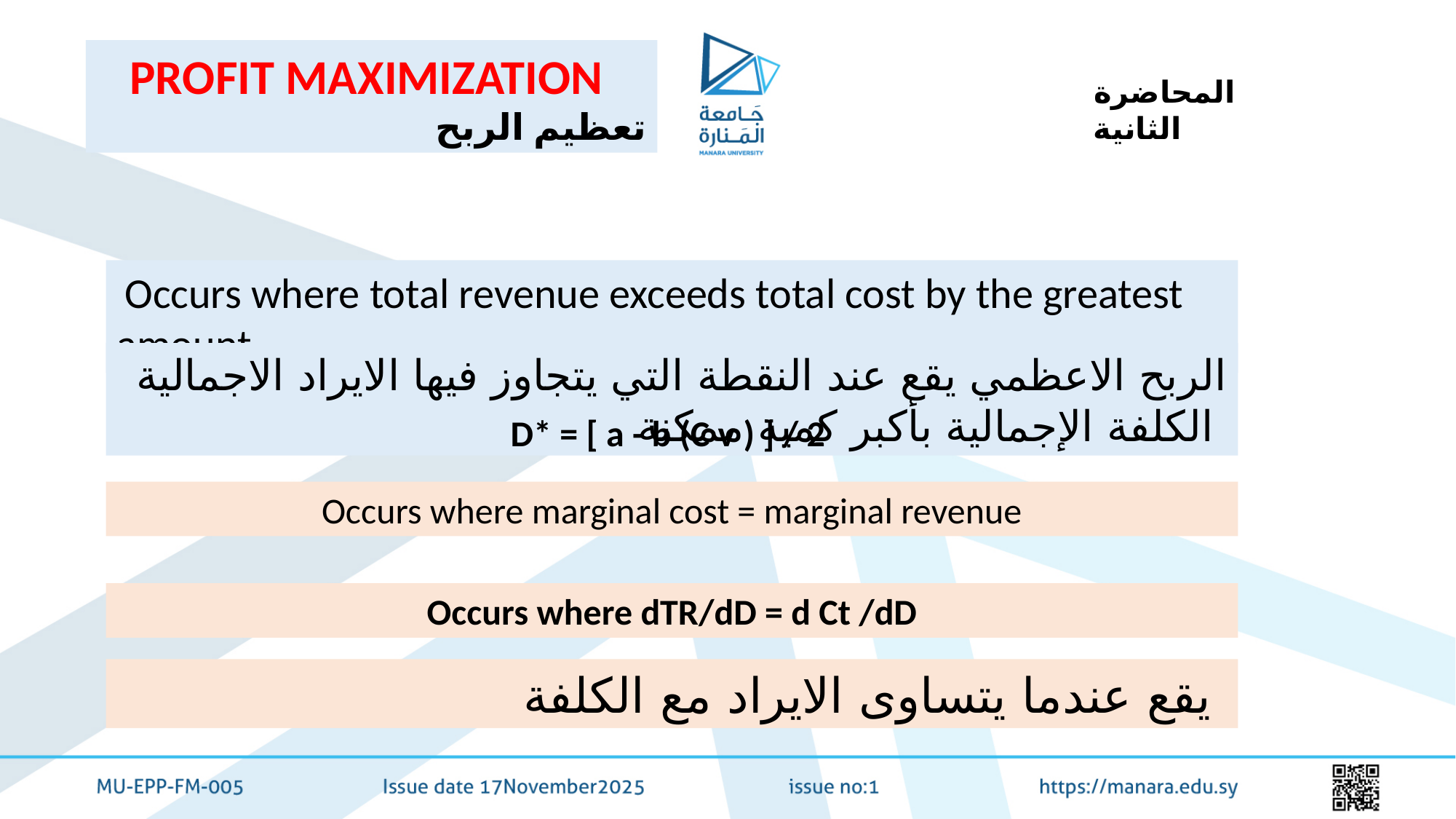

PROFIT MAXIMIZATION     تعظيم الربح
المحاضرة الثانية
 Occurs where total revenue exceeds total cost by the greatest amount
الربح الاعظمي يقع عند النقطة التي يتجاوز فيها الايراد الاجمالية الكلفة الإجمالية بأكبر كمية ممكنة
D* = [ a - b (C v ) ] / 2
Occurs where marginal cost = marginal revenue
Occurs where dTR/dD = d Ct /dD
يقع عندما يتساوى الايراد مع الكلفة